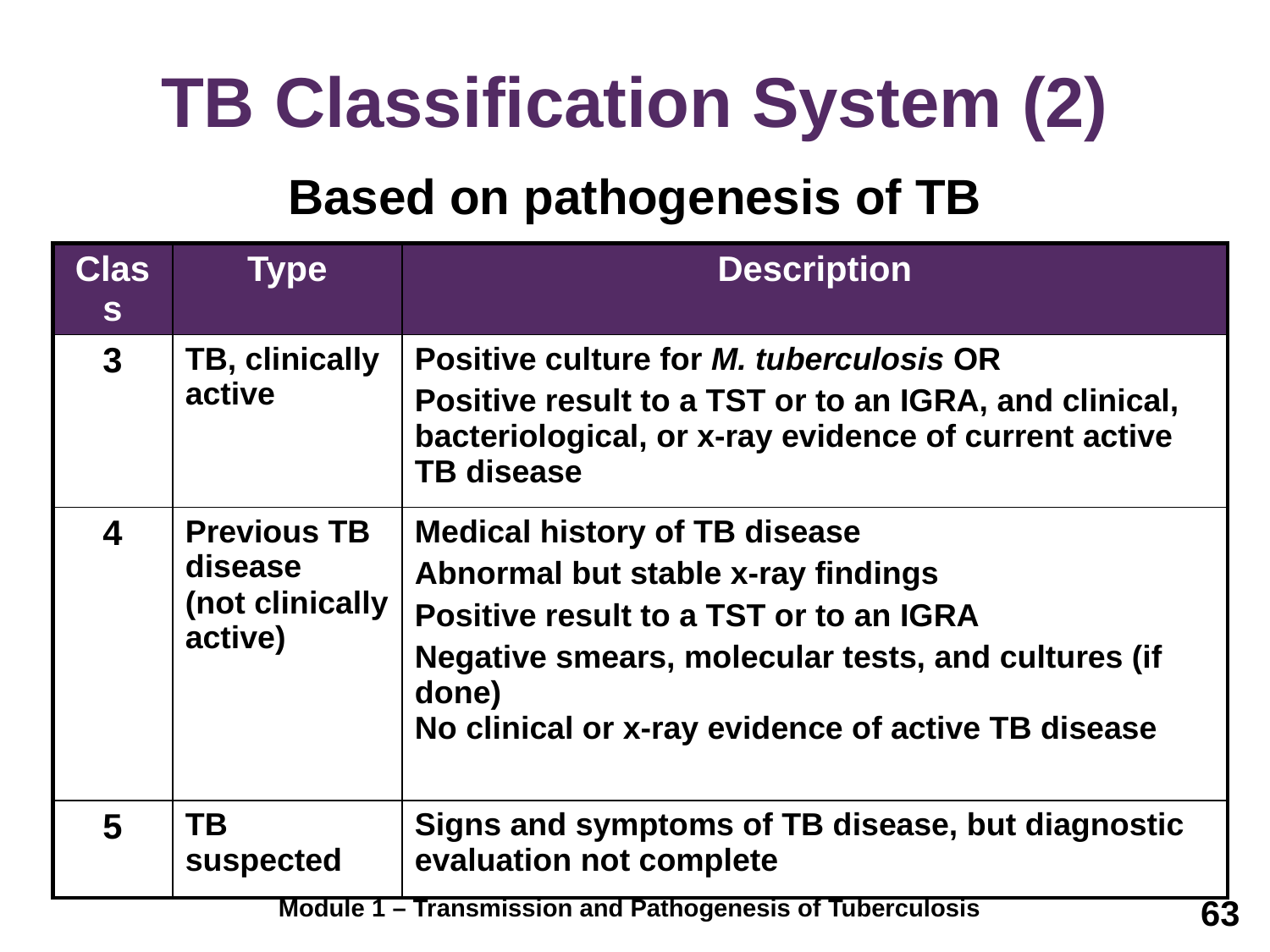

# TB Classification System (2)
Based on pathogenesis of TB
| Class | Type | Description |
| --- | --- | --- |
| 3 | TB, clinically active | Positive culture for M. tuberculosis OR Positive result to a TST or to an IGRA, and clinical, bacteriological, or x-ray evidence of current active TB disease |
| 4 | Previous TB disease (not clinically active) | Medical history of TB disease Abnormal but stable x-ray findings Positive result to a TST or to an IGRA Negative smears, molecular tests, and cultures (if done) No clinical or x-ray evidence of active TB disease |
| 5 | TB suspected | Signs and symptoms of TB disease, but diagnostic evaluation not complete |
63
Module 1 – Transmission and Pathogenesis of Tuberculosis